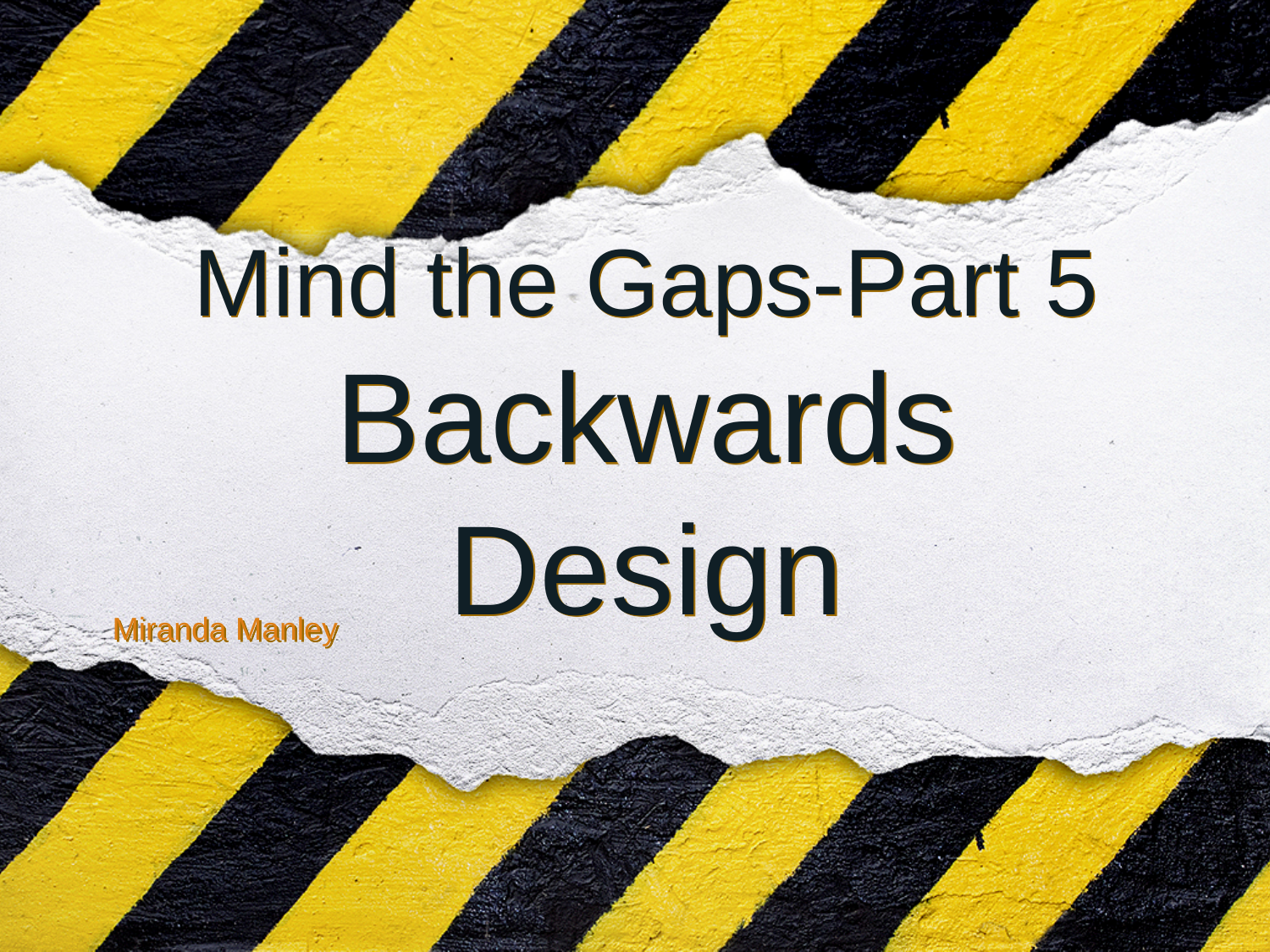

# Mind the Gaps-Part 5 Backwards Design
Miranda Manley